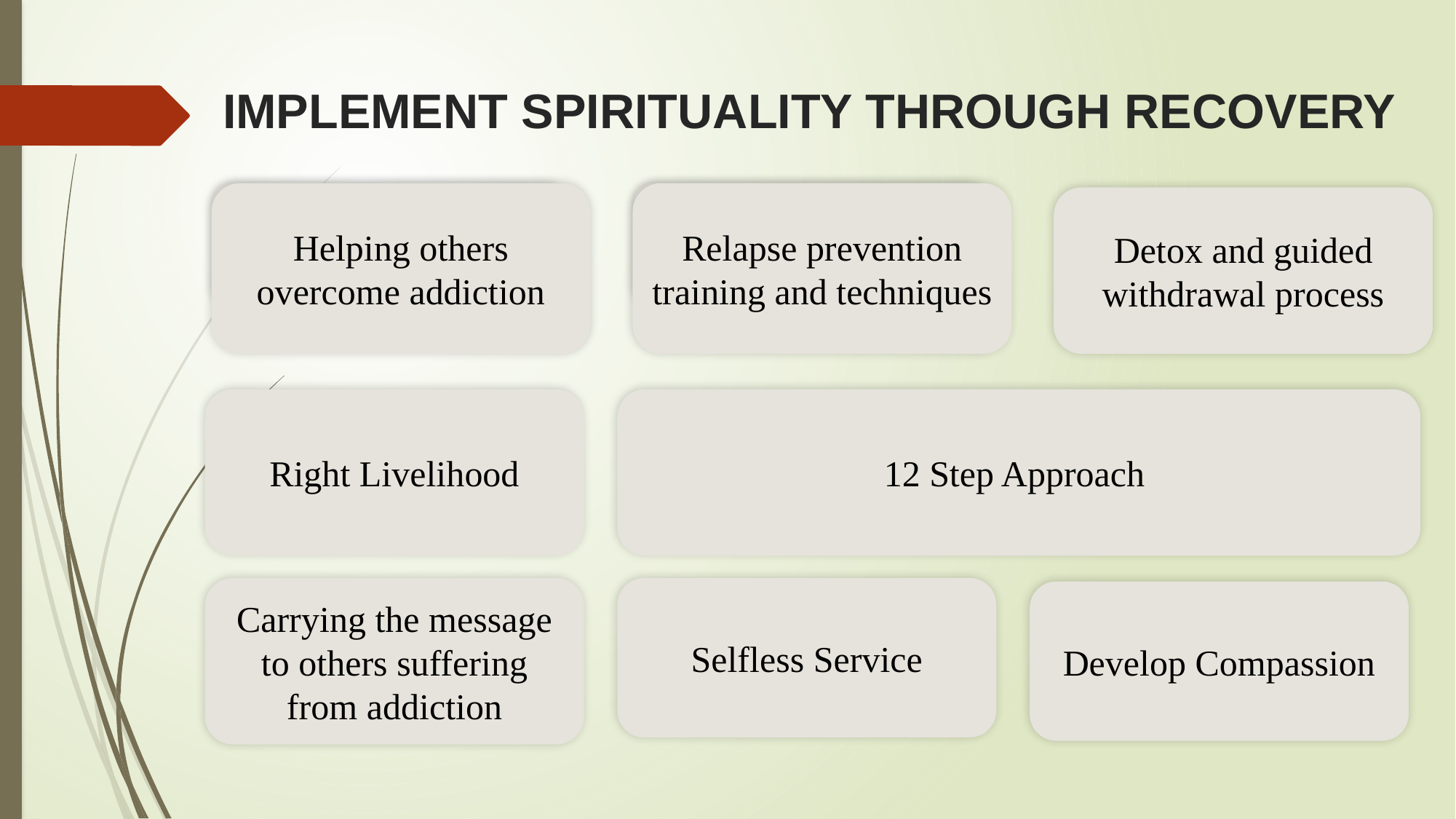

IMPLEMENT SPIRITUALITY THROUGH RECOVERY
Helping others overcome addiction
Helping others overcome addiction
Relapse prevention training and techniques
Relapse prevention training and techniques
Detox and guided withdrawal process
Right Livelihood
12 Step Approach
Carrying the message to others suffering from addiction
Selfless Service
Develop Compassion